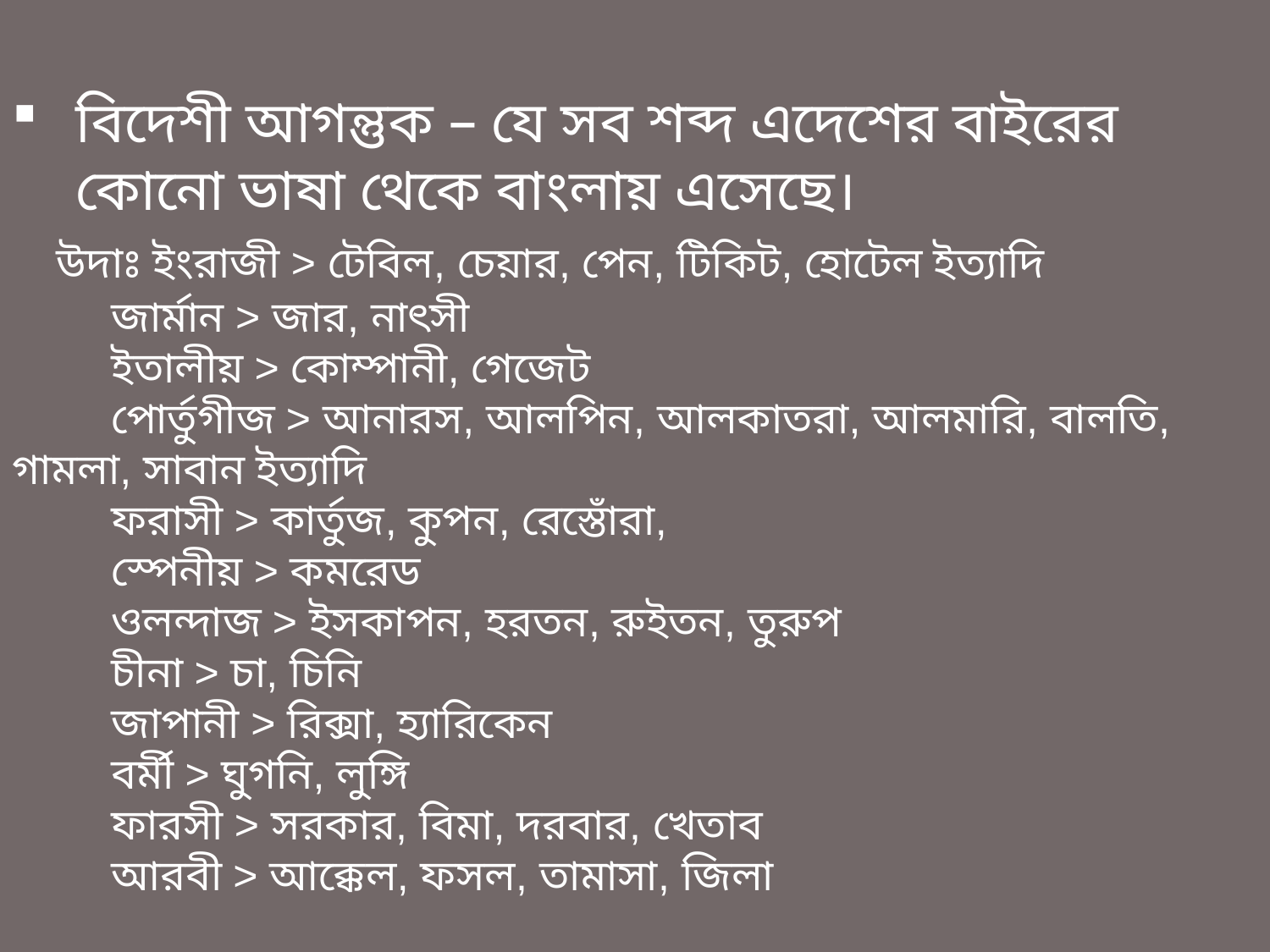

বিদেশী আগন্তুক – যে সব শব্দ এদেশের বাইরের কোনো ভাষা থেকে বাংলায় এসেছে।
   উদাঃ ইংরাজী > টেবিল, চেয়ার, পেন, টিকিট, হোটেল ইত্যাদি
         জার্মান > জার, নাৎসী
         ইতালীয় > কোম্পানী, গেজেট
         পোর্তুগীজ > আনারস, আলপিন, আলকাতরা, আলমারি, বালতি, গামলা, সাবান ইত্যাদি
         ফরাসী > কার্তুজ, কুপন, রেস্তোঁরা,
         স্পেনীয় > কমরেড
         ওলন্দাজ > ইসকাপন, হরতন, রুইতন, তুরুপ
         চীনা > চা, চিনি
         জাপানী > রিক্সা, হ্যারিকেন
         বর্মী > ঘুগনি, লুঙ্গি
         ফারসী > সরকার, বিমা, দরবার, খেতাব
         আরবী > আক্কেল, ফসল, তামাসা, জিলা